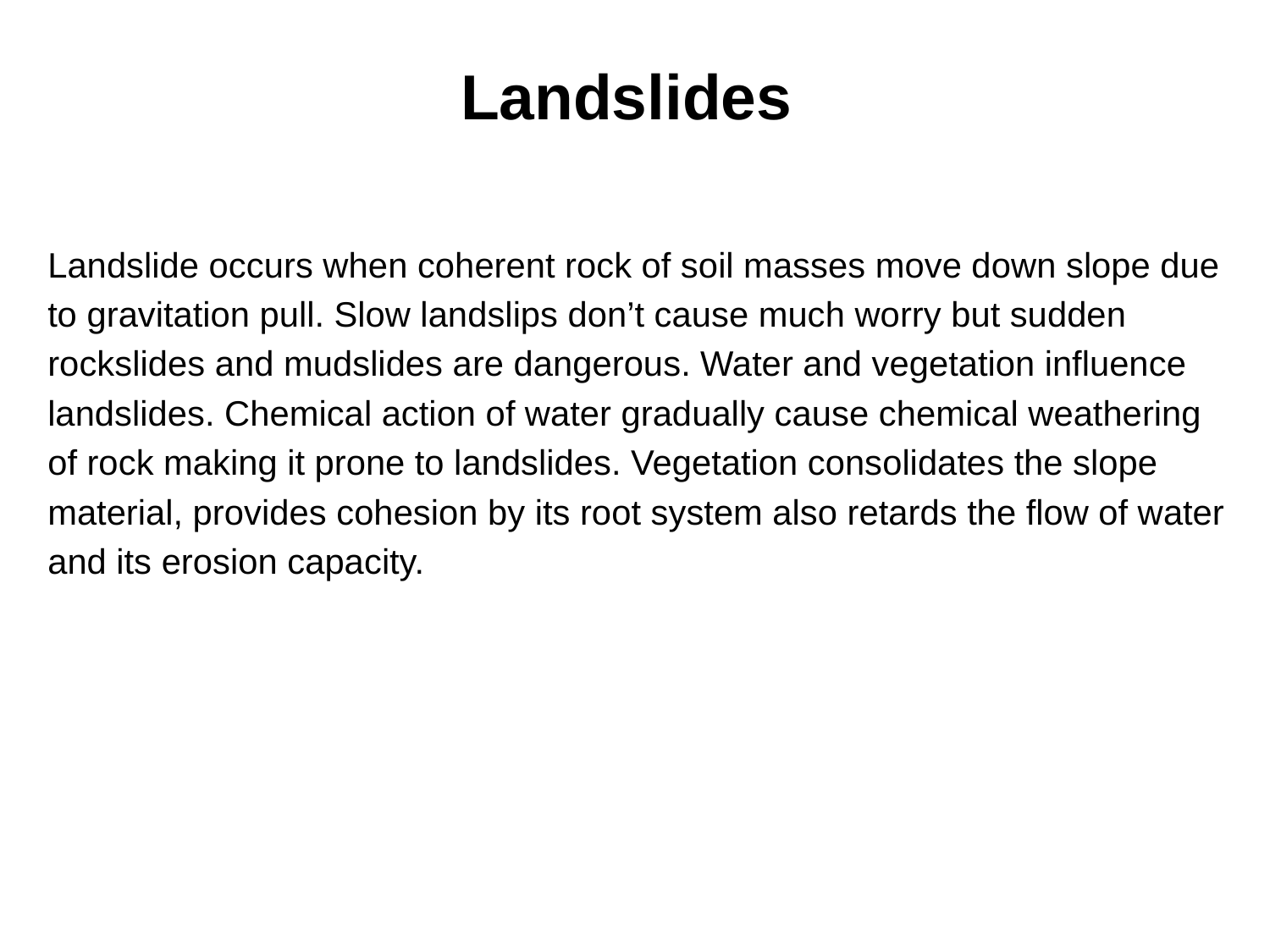

# Landslides
Landslide occurs when coherent rock of soil masses move down slope due
to gravitation pull. Slow landslips don’t cause much worry but sudden
rockslides and mudslides are dangerous. Water and vegetation influence
landslides. Chemical action of water gradually cause chemical weathering
of rock making it prone to landslides. Vegetation consolidates the slope
material, provides cohesion by its root system also retards the flow of water
and its erosion capacity.